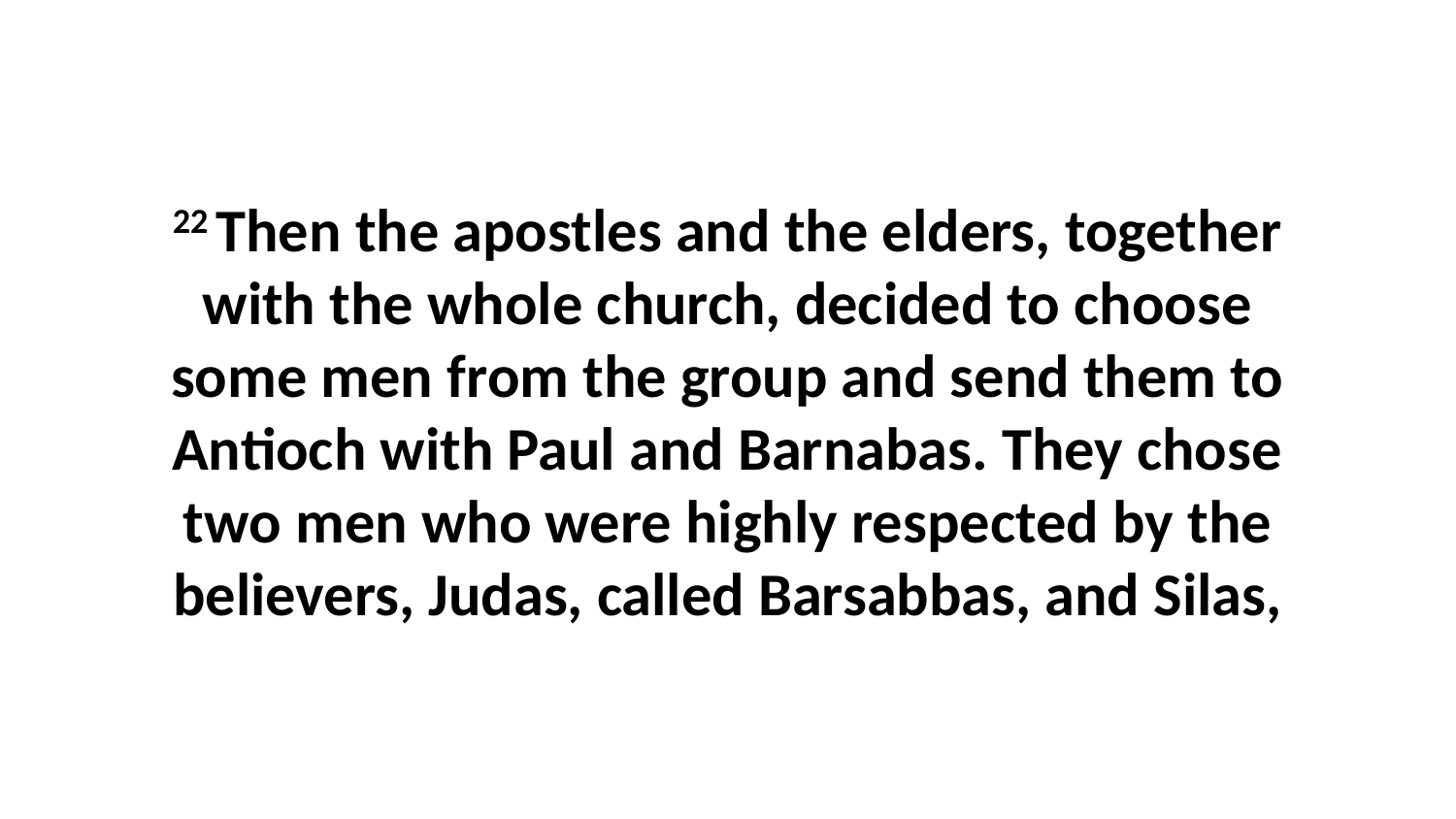

22 Then the apostles and the elders, together with the whole church, decided to choose some men from the group and send them to Antioch with Paul and Barnabas. They chose two men who were highly respected by the believers, Judas, called Barsabbas, and Silas,